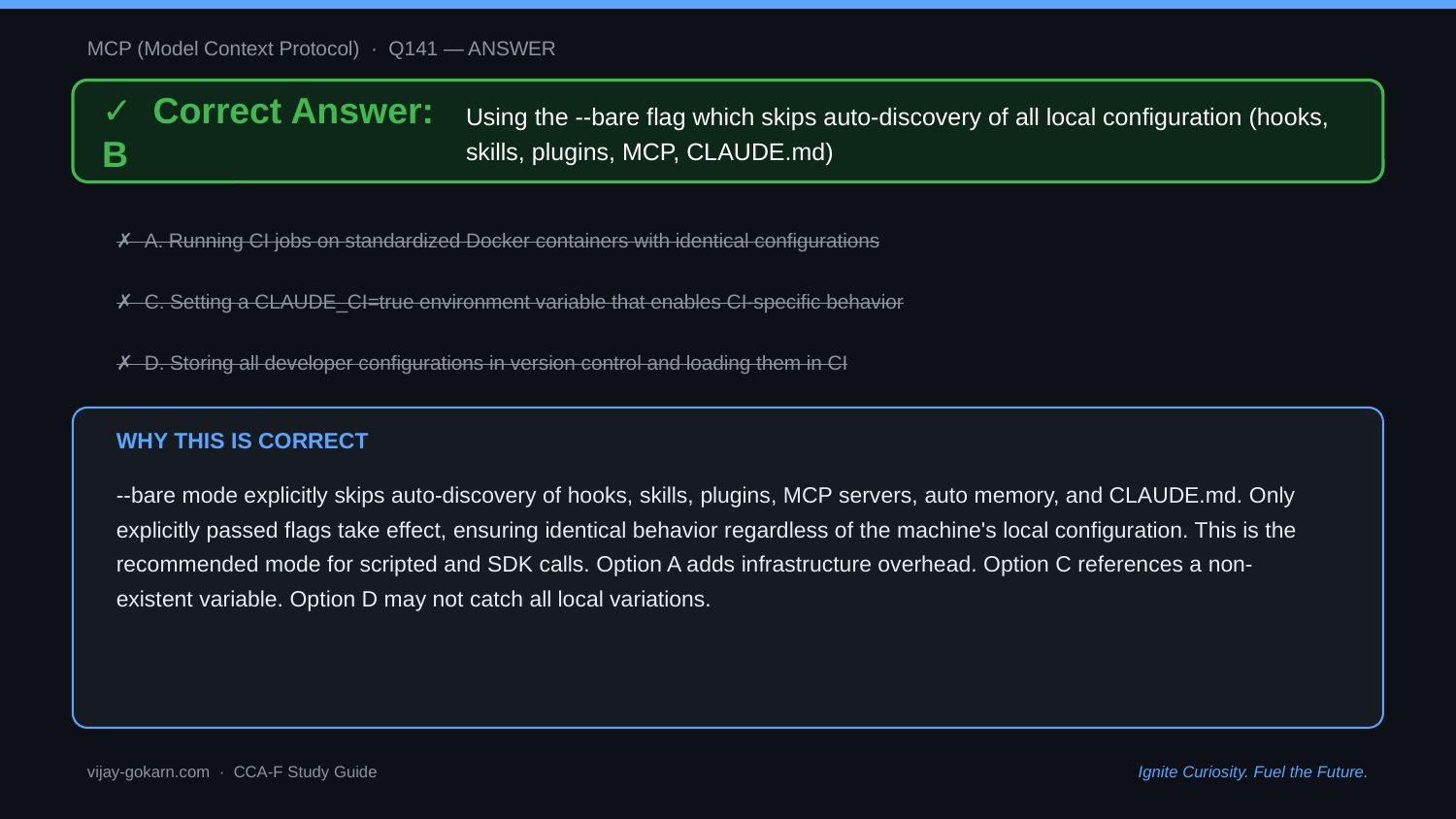

MCP (Model Context Protocol)  ·  Q141 — ANSWER

✓  Correct Answer: B
Using the --bare flag which skips auto-discovery of all local configuration (hooks, skills, plugins, MCP, CLAUDE.md)
✗  A. Running CI jobs on standardized Docker containers with identical configurations
✗  C. Setting a CLAUDE_CI=true environment variable that enables CI-specific behavior
✗  D. Storing all developer configurations in version control and loading them in CI

WHY THIS IS CORRECT
--bare mode explicitly skips auto-discovery of hooks, skills, plugins, MCP servers, auto memory, and CLAUDE.md. Only explicitly passed flags take effect, ensuring identical behavior regardless of the machine's local configuration. This is the recommended mode for scripted and SDK calls. Option A adds infrastructure overhead. Option C references a non-existent variable. Option D may not catch all local variations.
vijay-gokarn.com  ·  CCA-F Study Guide
Ignite Curiosity. Fuel the Future.